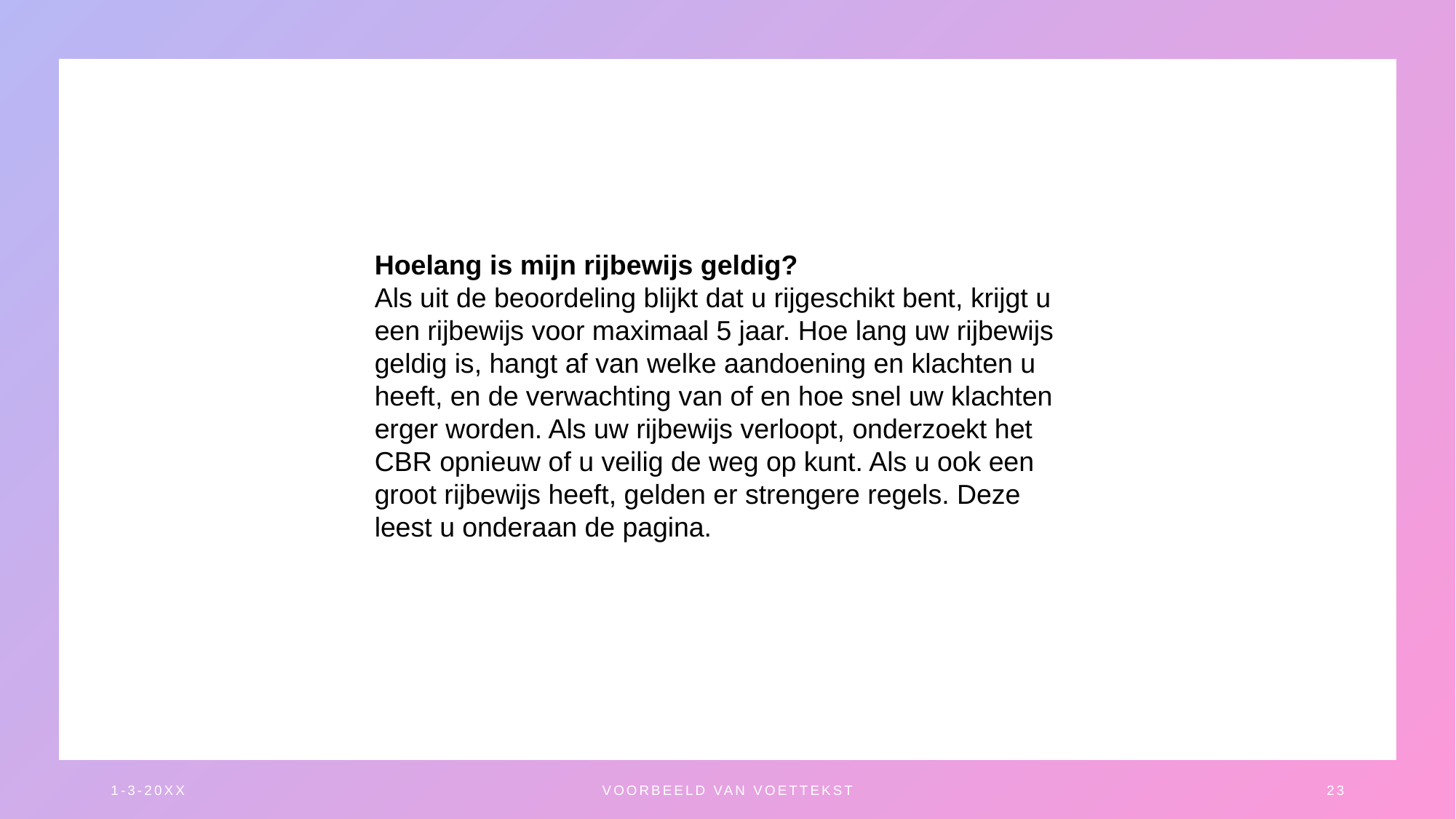

Hoelang is mijn rijbewijs geldig?
Als uit de beoordeling blijkt dat u rijgeschikt bent, krijgt u een rijbewijs voor maximaal 5 jaar. Hoe lang uw rijbewijs geldig is, hangt af van welke aandoening en klachten u heeft, en de verwachting van of en hoe snel uw klachten erger worden. Als uw rijbewijs verloopt, onderzoekt het CBR opnieuw of u veilig de weg op kunt. Als u ook een groot rijbewijs heeft, gelden er strengere regels. Deze leest u onderaan de pagina.
1-3-20XX
VOORBEELD VAN VOETTEKST
23